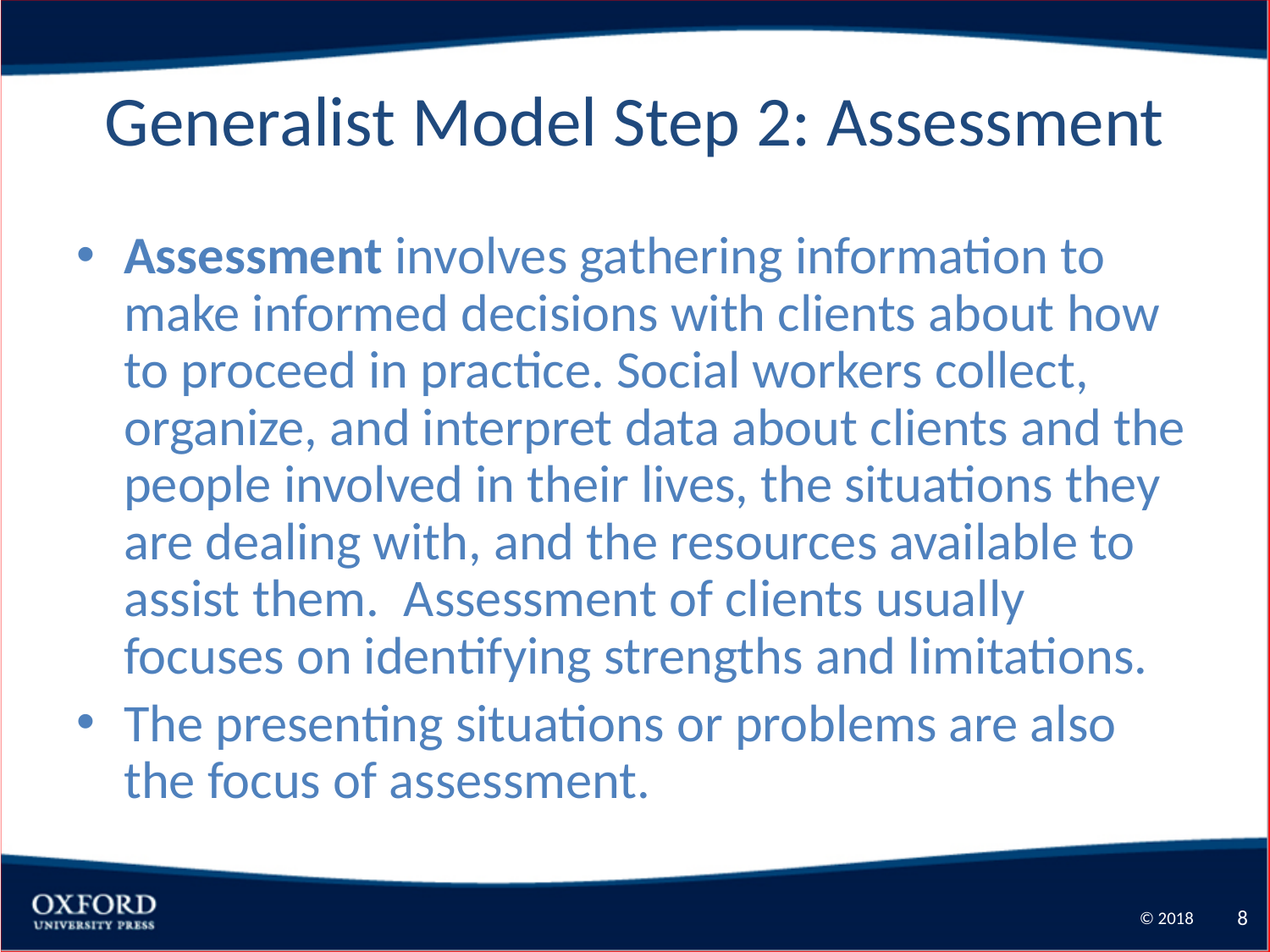

# Generalist Model Step 2: Assessment
Assessment involves gathering information to make informed decisions with clients about how to proceed in practice. Social workers collect, organize, and interpret data about clients and the people involved in their lives, the situations they are dealing with, and the resources available to assist them.  Assessment of clients usually focuses on identifying strengths and limitations.
The presenting situations or problems are also the focus of assessment.